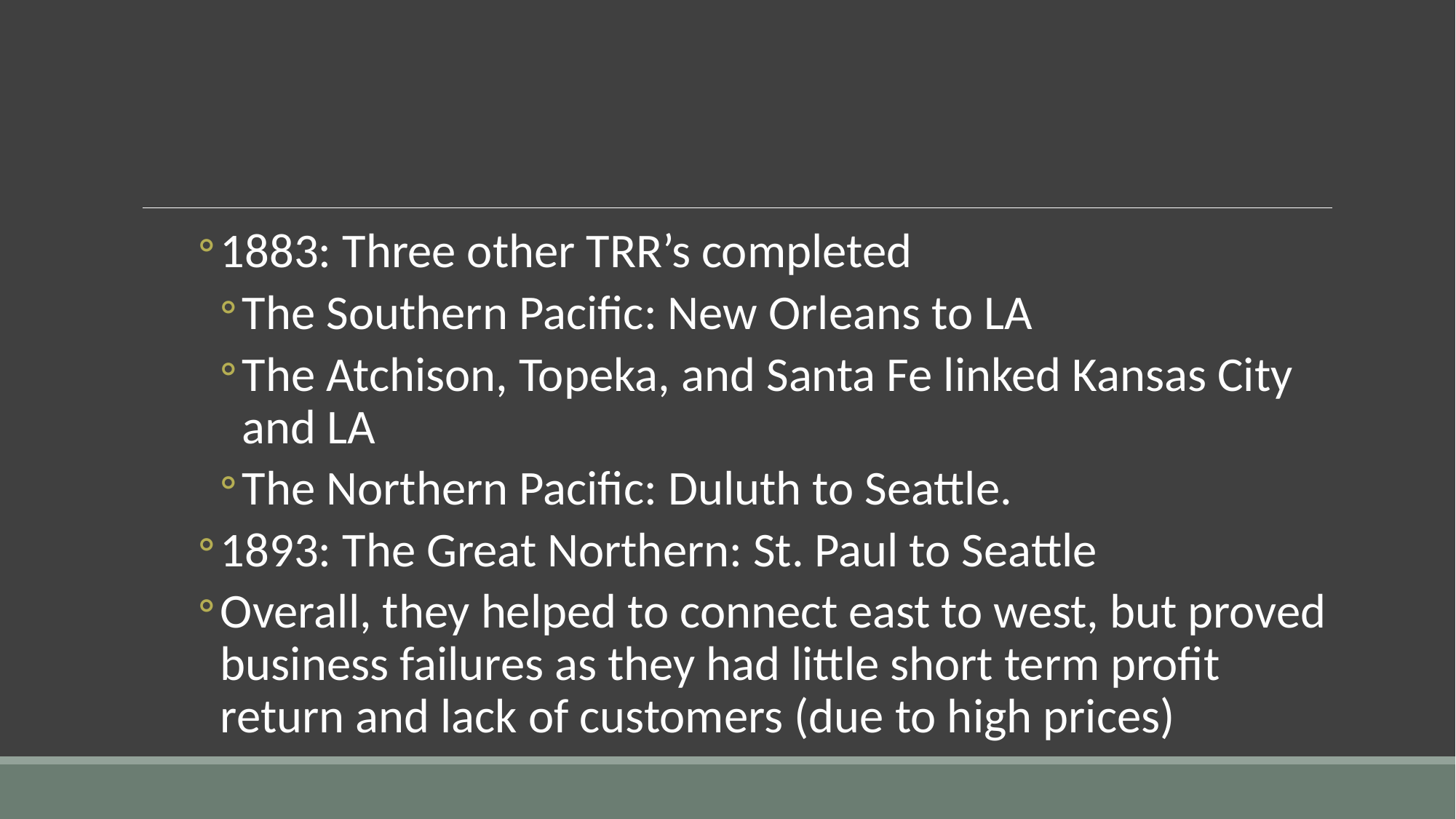

#
1883: Three other TRR’s completed
The Southern Pacific: New Orleans to LA
The Atchison, Topeka, and Santa Fe linked Kansas City and LA
The Northern Pacific: Duluth to Seattle.
1893: The Great Northern: St. Paul to Seattle
Overall, they helped to connect east to west, but proved business failures as they had little short term profit return and lack of customers (due to high prices)